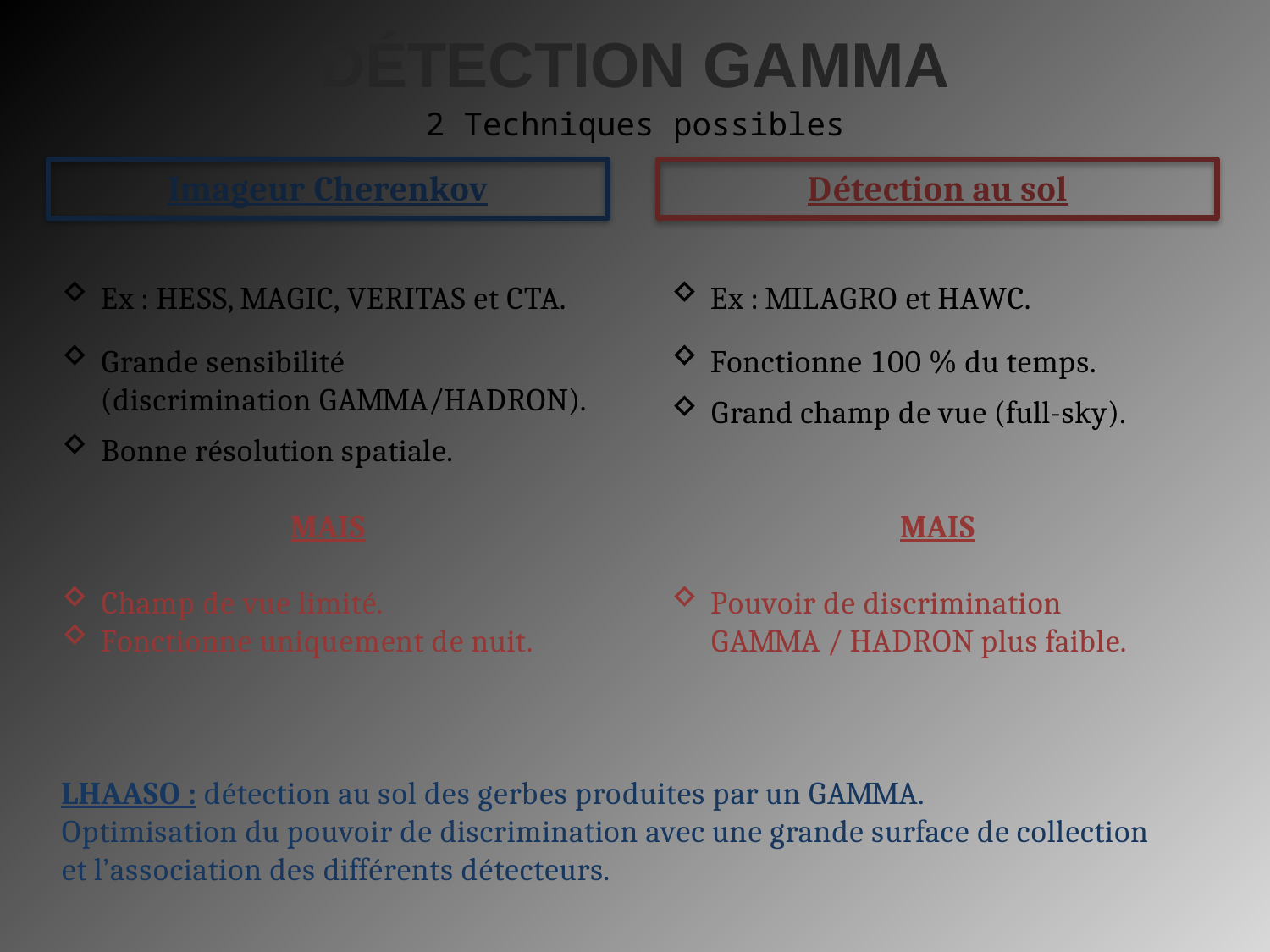

# DÉTECTION GAMMA
2 Techniques possibles
Imageur Cherenkov
Détection au sol

Ex : HESS, MAGIC, VERITAS et CTA.

Grande sensibilité            (discrimination GAMMA/HADRON).

Bonne résolution spatiale.

MAIS

Champ de vue limité.
Fonctionne uniquement de nuit.
Ex : MILAGRO et HAWC.

Fonctionne 100 % du temps.

Grand champ de vue (full-sky).

MAIS

Pouvoir de discrimination         GAMMA / HADRON plus faible.
LHAASO : détection au sol des gerbes produites par un GAMMA.
Optimisation du pouvoir de discrimination avec une grande surface de collection et l’association des différents détecteurs.